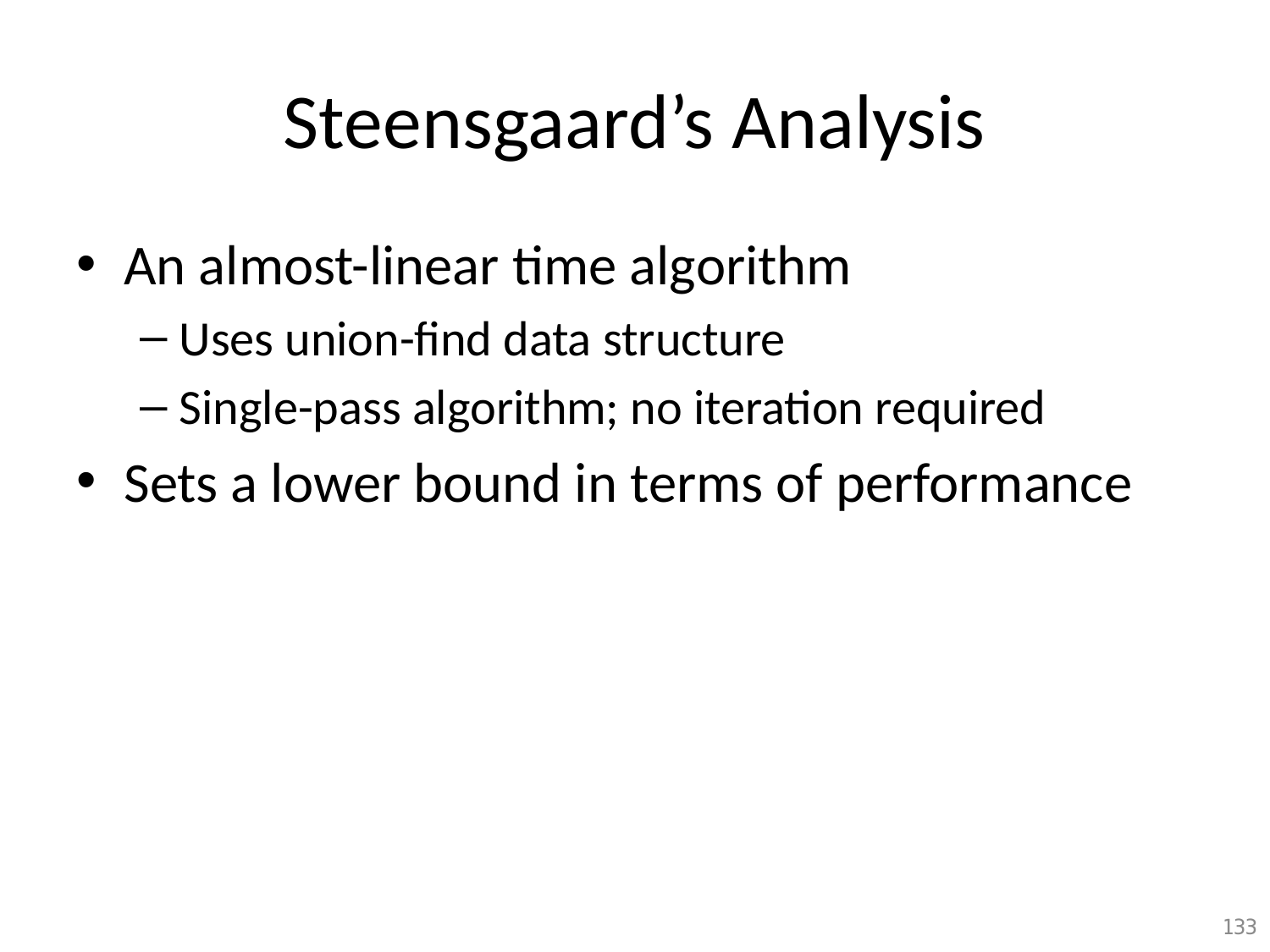

# Steensgaard’s Analysis
An almost-linear time algorithm
Uses union-find data structure
Single-pass algorithm; no iteration required
Sets a lower bound in terms of performance
133